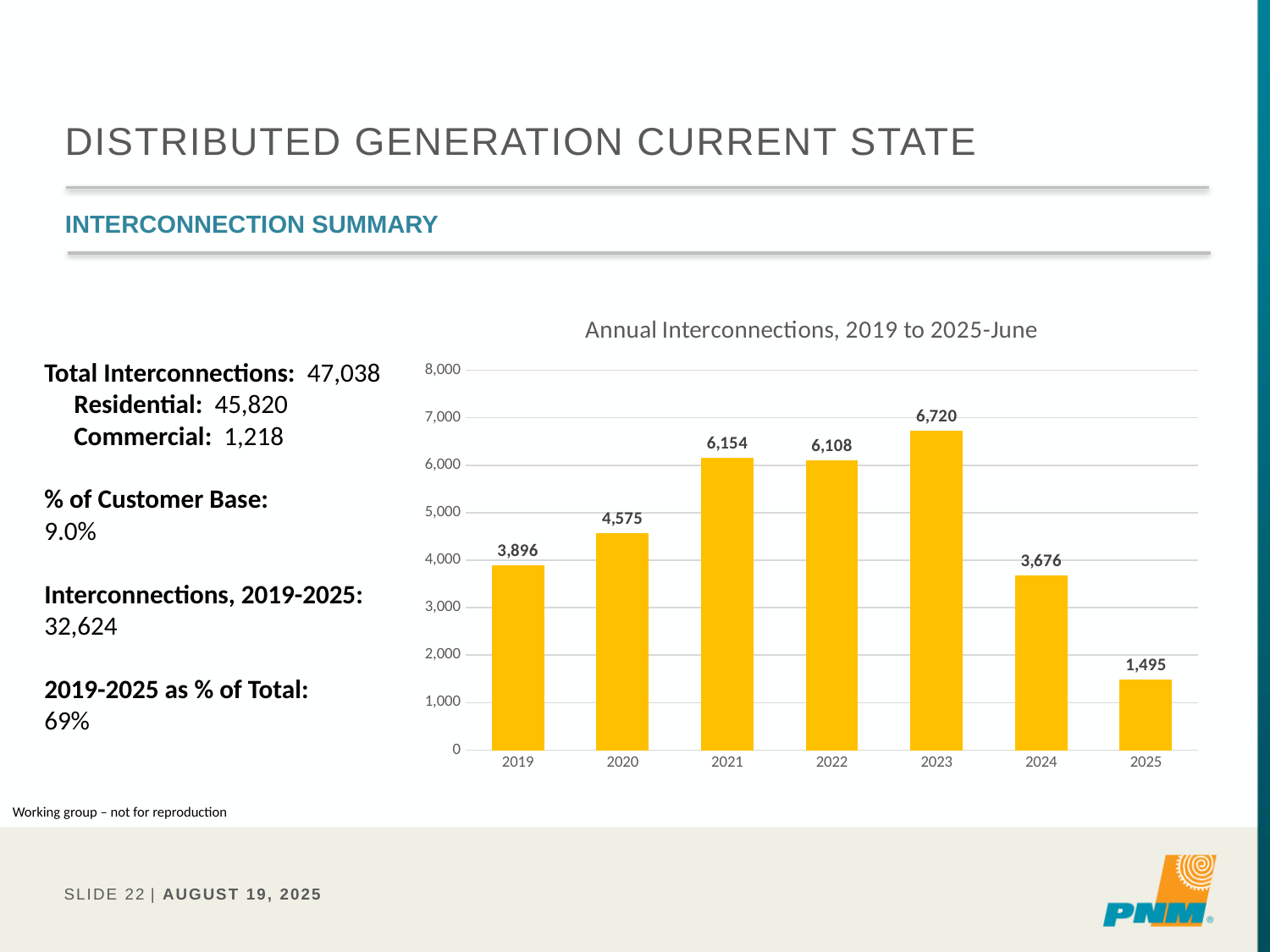

# Distributed generation current state
Interconnection SUMMARY

### Chart: Annual Interconnections, 2019 to 2025-June

| Category | Annual Interconnections, total |
|---|---|
| 2019 | 3896.0 |
| 2020 | 4575.0 |
| 2021 | 6154.0 |
| 2022 | 6108.0 |
| 2023 | 6720.0 |
| 2024 | 3676.0 |
| 2025 | 1495.0 |
Total Interconnections:  47,038
     Residential:  45,820
     Commercial:  1,218

% of Customer Base:
9.0%

Interconnections, 2019-2025:
32,624

2019-2025 as % of Total:
69%

Working group – not for reproduction